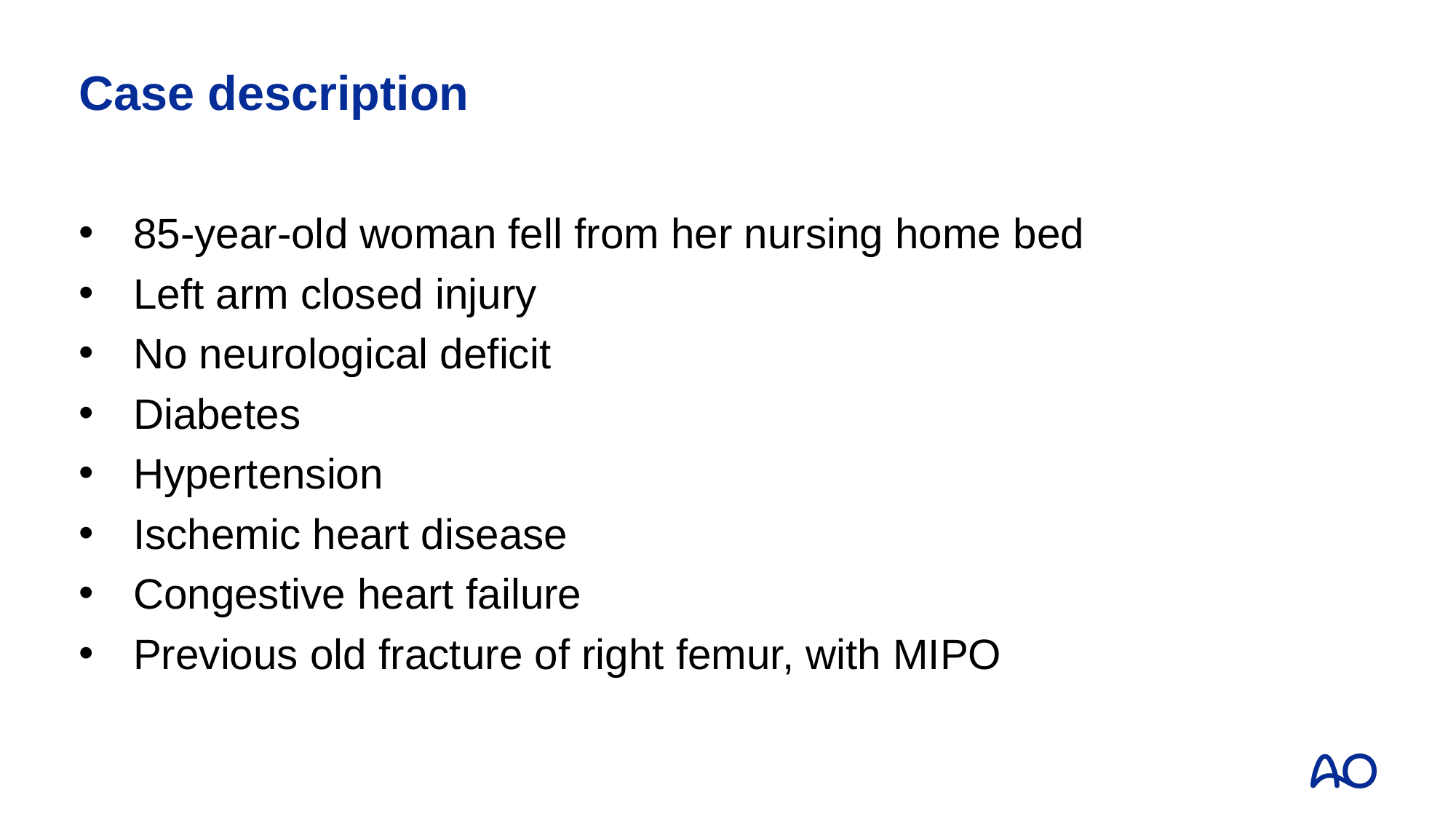

# Case description
85-year-old woman fell from her nursing home bed
Left arm closed injury
No neurological deficit
Diabetes
Hypertension
Ischemic heart disease
Congestive heart failure
Previous old fracture of right femur, with MIPO